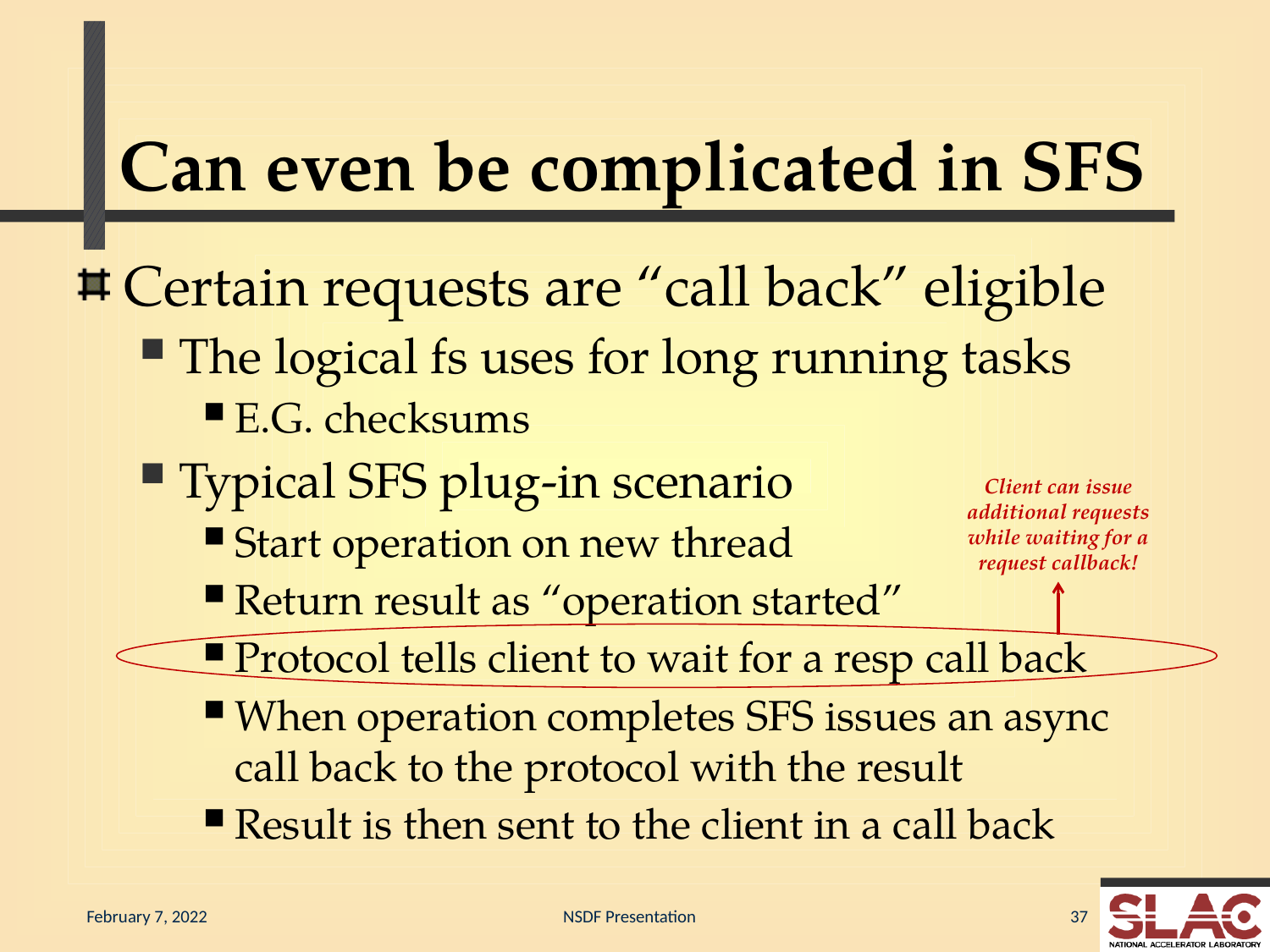

# Can even be complicated in SFS
Certain requests are “call back” eligible
The logical fs uses for long running tasks
E.G. checksums
Typical SFS plug-in scenario
Start operation on new thread
Return result as “operation started”
Protocol tells client to wait for a resp call back
When operation completes SFS issues an async call back to the protocol with the result
Result is then sent to the client in a call back
Client can issue additional requests while waiting for a request callback!